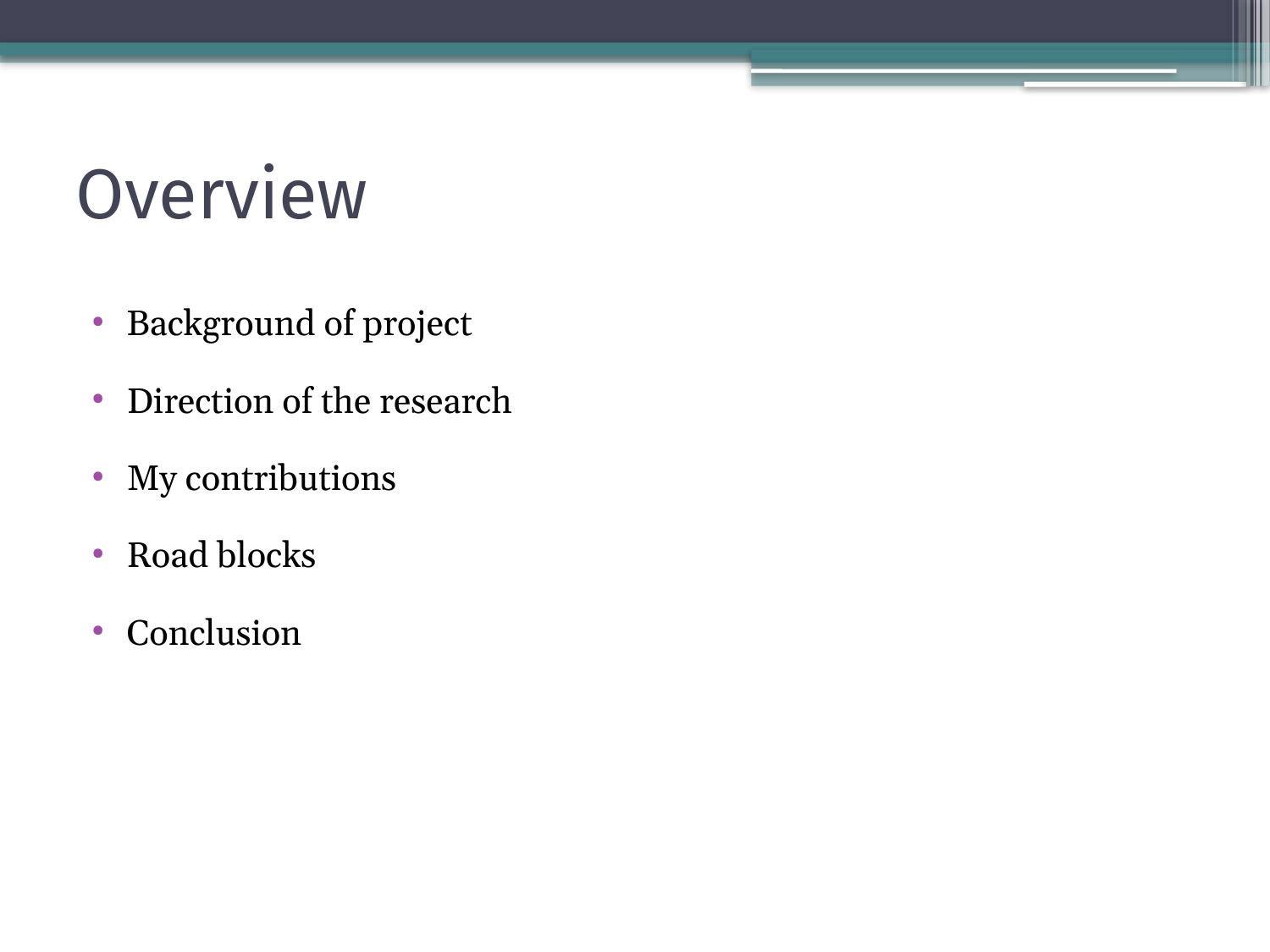

# Overview
Background of project
Direction of the research
My contributions
Road blocks
Conclusion